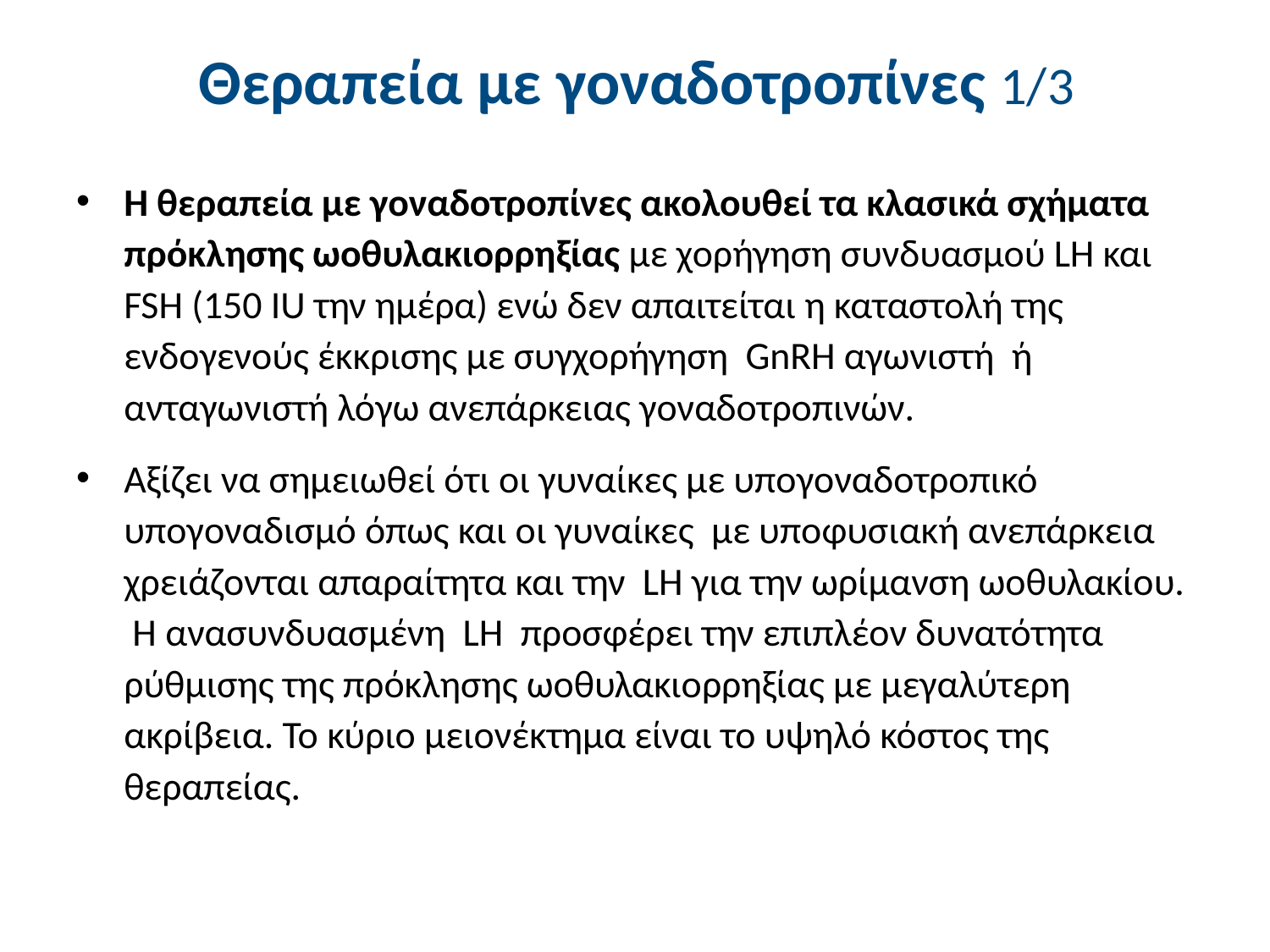

# Θεραπεία με γοναδοτροπίνες 1/3
Η θεραπεία με γοναδοτροπίνες ακολουθεί τα κλασικά σχήματα πρόκλησης ωοθυλακιορρηξίας με χορήγηση συνδυασμού LH και FSH (150 IU την ημέρα) ενώ δεν απαιτείται η καταστολή της ενδογενούς έκκρισης με συγχορήγηση  GnRH αγωνιστή  ή ανταγωνιστή λόγω ανεπάρκειας γοναδοτροπινών.
Αξίζει να σημειωθεί ότι οι γυναίκες με υπογοναδοτροπικό υπογοναδισμό όπως και οι γυναίκες  με υποφυσιακή ανεπάρκεια χρειάζονται απαραίτητα και την  LH για την ωρίμανση ωοθυλακίου.  Η ανασυνδυασμένη  LH  προσφέρει την επιπλέον δυνατότητα ρύθμισης της πρόκλησης ωοθυλακιορρηξίας με μεγαλύτερη ακρίβεια. Το κύριο μειονέκτημα είναι το υψηλό κόστος της θεραπείας.